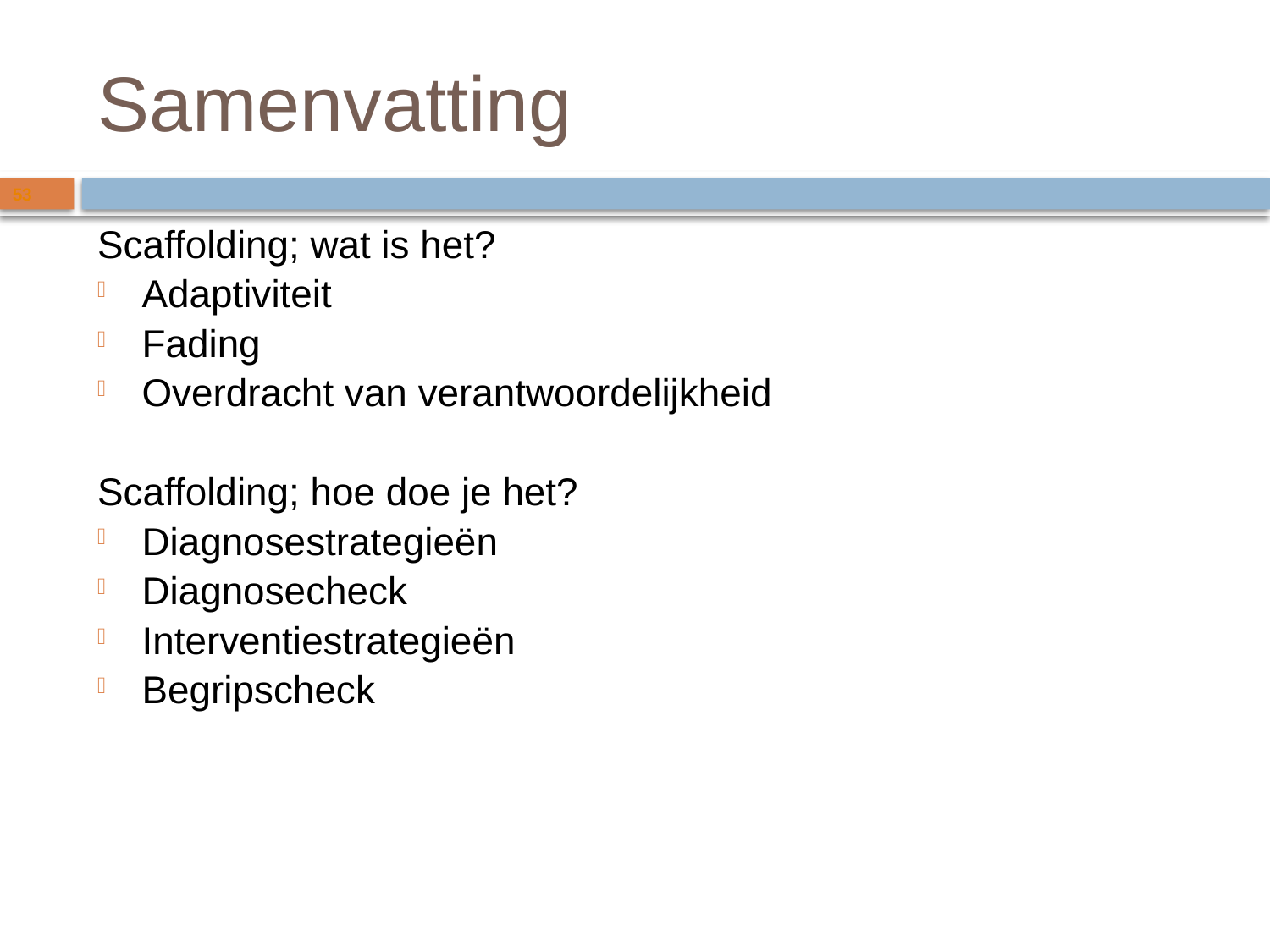

# Samenvatting
53
Scaffolding; wat is het?
Adaptiviteit
Fading
Overdracht van verantwoordelijkheid

Scaffolding; hoe doe je het?
Diagnosestrategieën
Diagnosecheck
Interventiestrategieën
Begripscheck